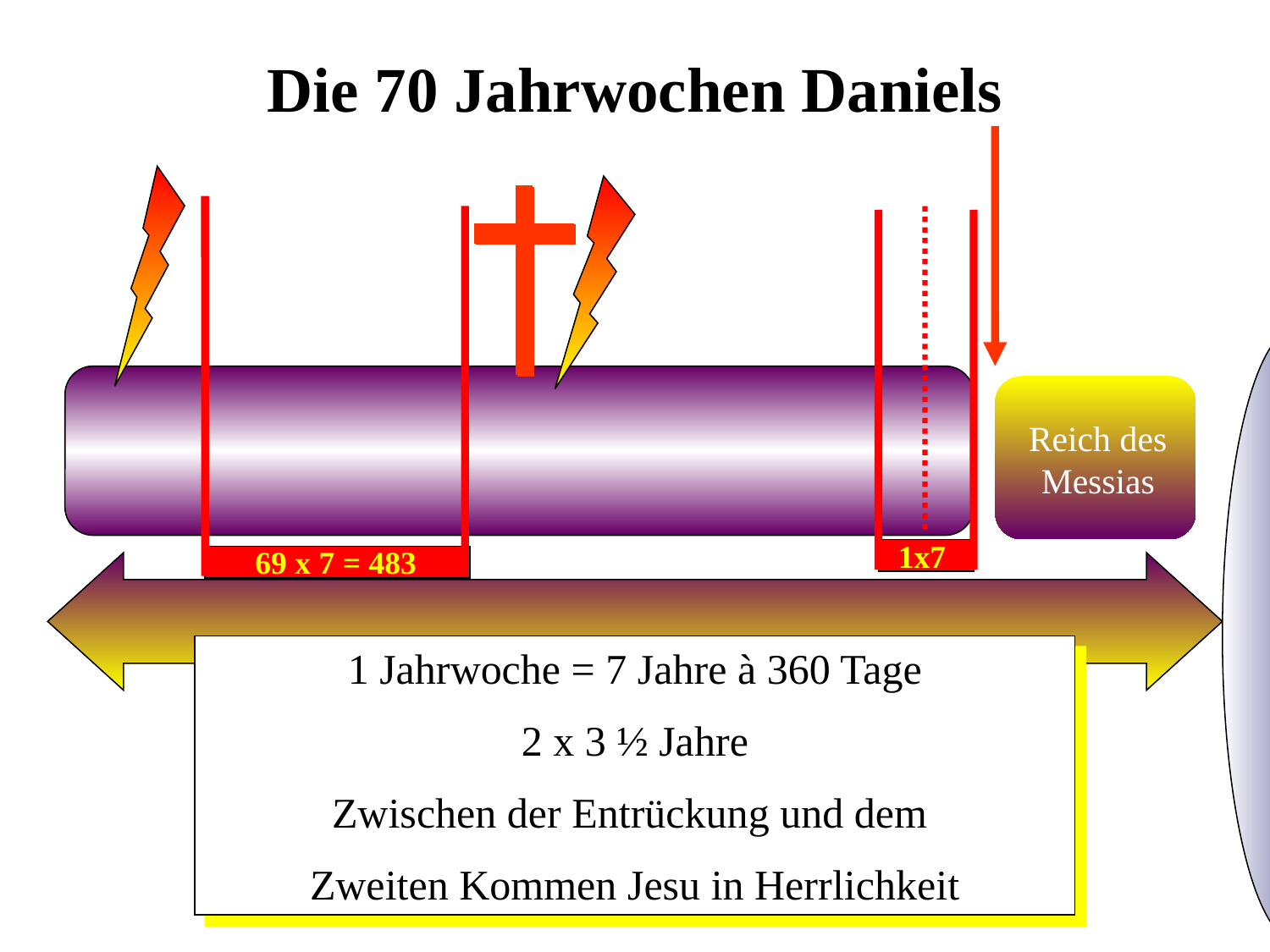

Die 70 Jahrwochen Daniels

Reich des Messias
1x7
69 x 7 = 483

1 Jahrwoche = 7 Jahre à 360 Tage
2 x 3 ½ Jahre
Zwischen der Entrückung und dem
Zweiten Kommen Jesu in Herrlichkeit